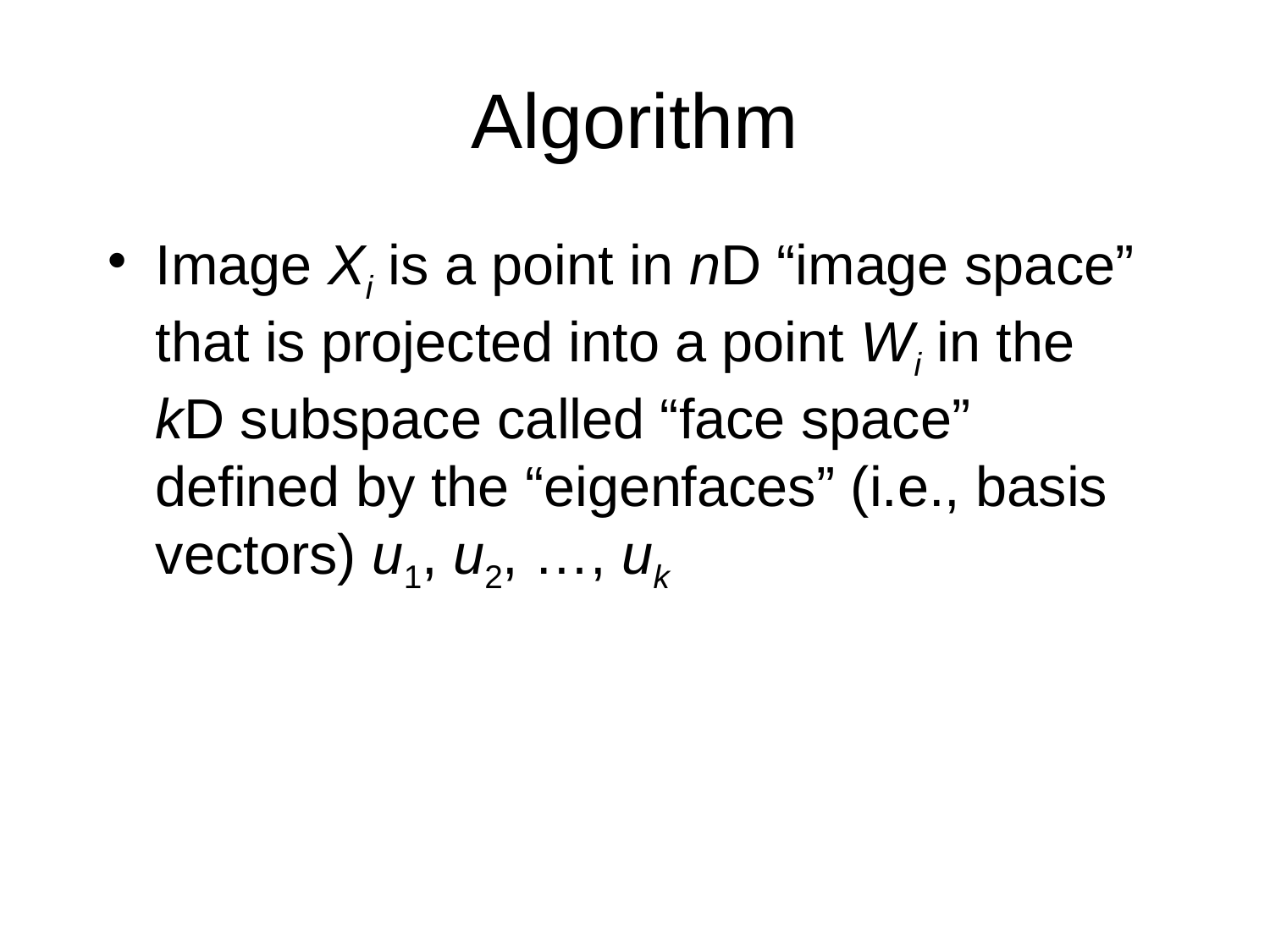

# Algorithm
Image Xi is a point in nD “image space” that is projected into a point Wi in the kD subspace called “face space” defined by the “eigenfaces” (i.e., basis vectors) u1, u2, …, uk